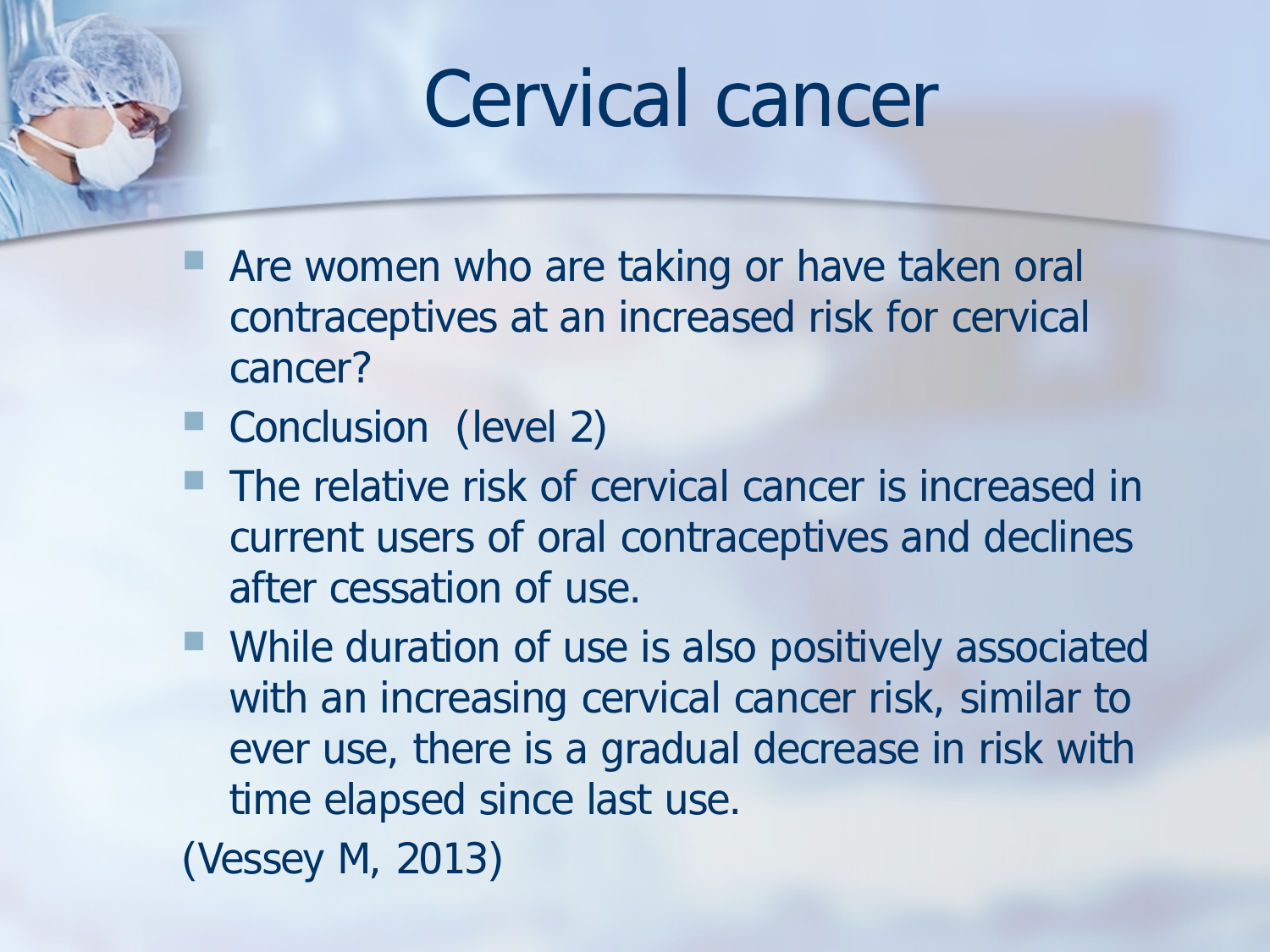

# Cervical cancer
Are women who are taking or have taken oral contraceptives at an increased risk for cervical cancer?
Conclusion  (level 2)
The relative risk of cervical cancer is increased in current users of oral contraceptives and declines after cessation of use.
While duration of use is also positively associated with an increasing cervical cancer risk, similar to ever use, there is a gradual decrease in risk with time elapsed since last use.
(Vessey M, 2013)